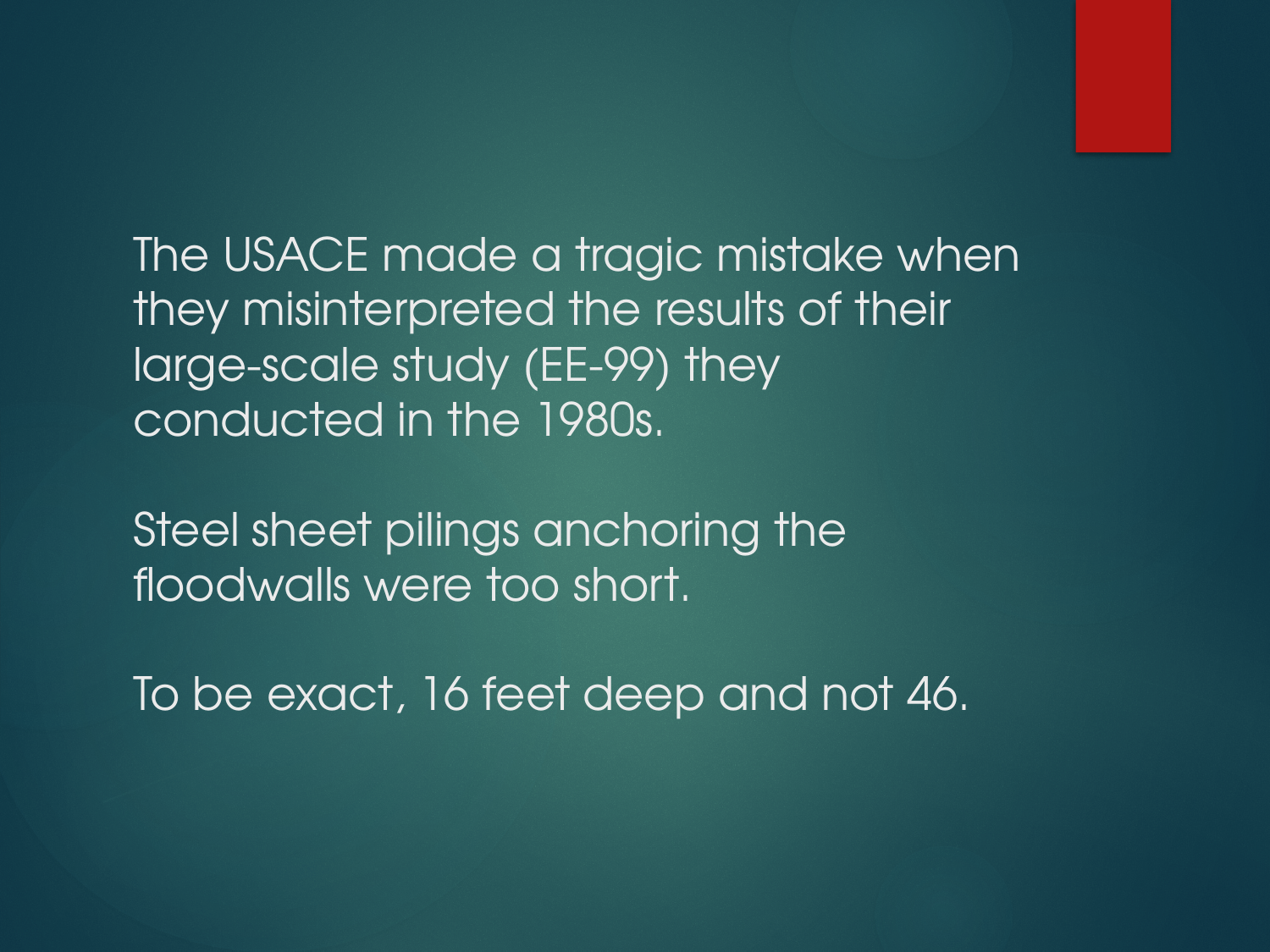

# The USACE made a tragic mistake when they misinterpreted the results of their large-scale study (EE-99) they conducted in the 1980s. Steel sheet pilings anchoring the floodwalls were too short. To be exact, 16 feet deep and not 46.